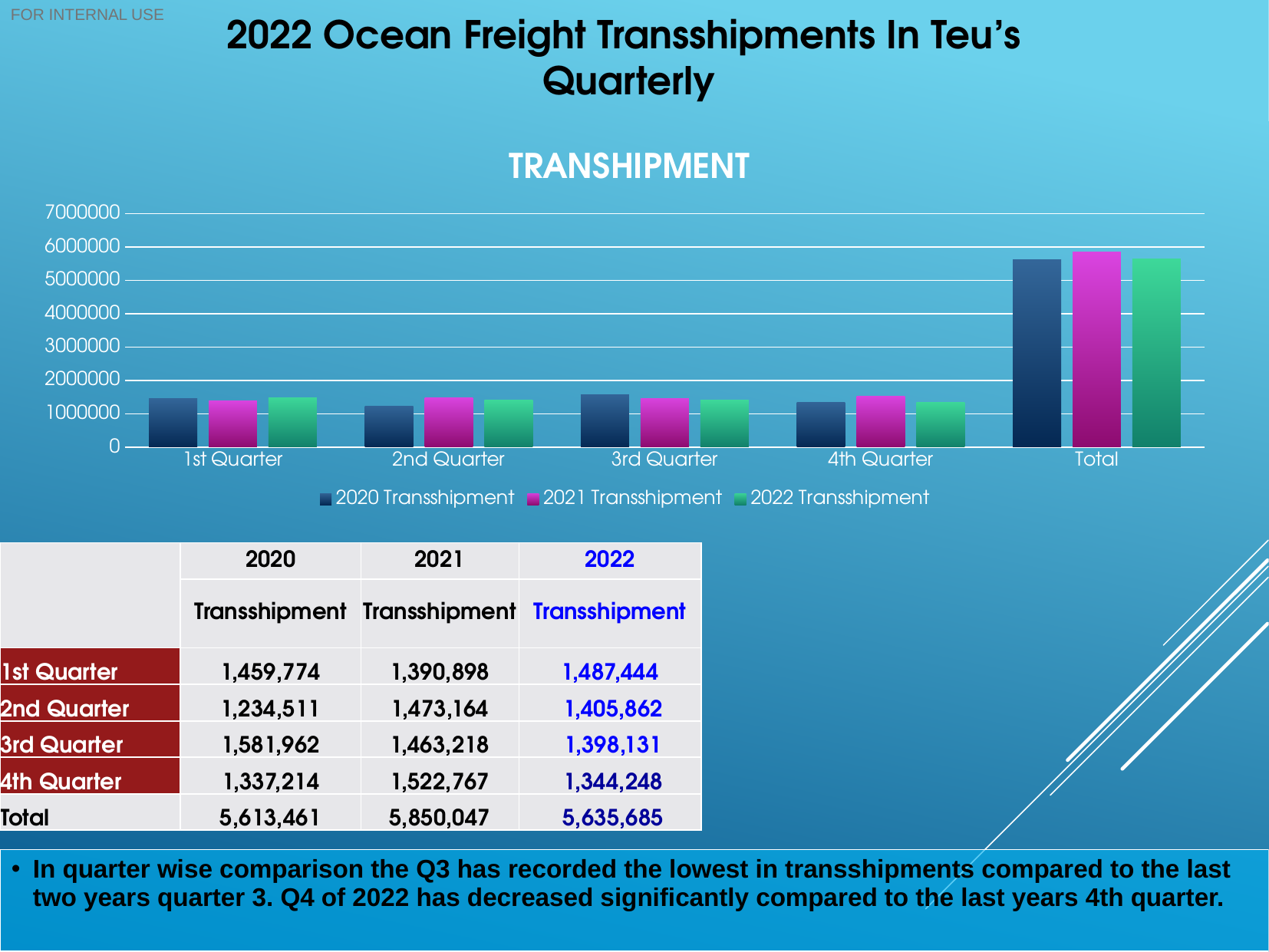

# 2022 Ocean Freight Transshipments In Teu’s Quarterly

### Chart: TRANSHIPMENT

| Category | 2020 | 2021 | 2022 |
|---|---|---|---|
| 1st Quarter | 1459774.0 | 1390898.0 | 1487444.0 |
| 2nd Quarter | 1234511.0 | 1473164.0 | 1405862.0 |
| 3rd Quarter | 1581962.0 | 1463218.0 | 1398131.0 |
| 4th Quarter | 1337214.0 | 1522767.0 | 1344248.0 |
| Total | 5613461.0 | 5850047.0 | 5635685.0 |
|  | 2020 | 2021 | 2022 |
| --- | --- | --- | --- |
|  | Transshipment | Transshipment | Transshipment |
| 1st Quarter | 1,459,774 | 1,390,898 | 1,487,444 |
| 2nd Quarter | 1,234,511 | 1,473,164 | 1,405,862 |
| 3rd Quarter | 1,581,962 | 1,463,218 | 1,398,131 |
| 4th Quarter | 1,337,214 | 1,522,767 | 1,344,248 |
| Total | 5,613,461 | 5,850,047 | 5,635,685 |
In quarter wise comparison the Q3 has recorded the lowest in transshipments compared to the last two years quarter 3. Q4 of 2022 has decreased significantly compared to the last years 4th quarter.